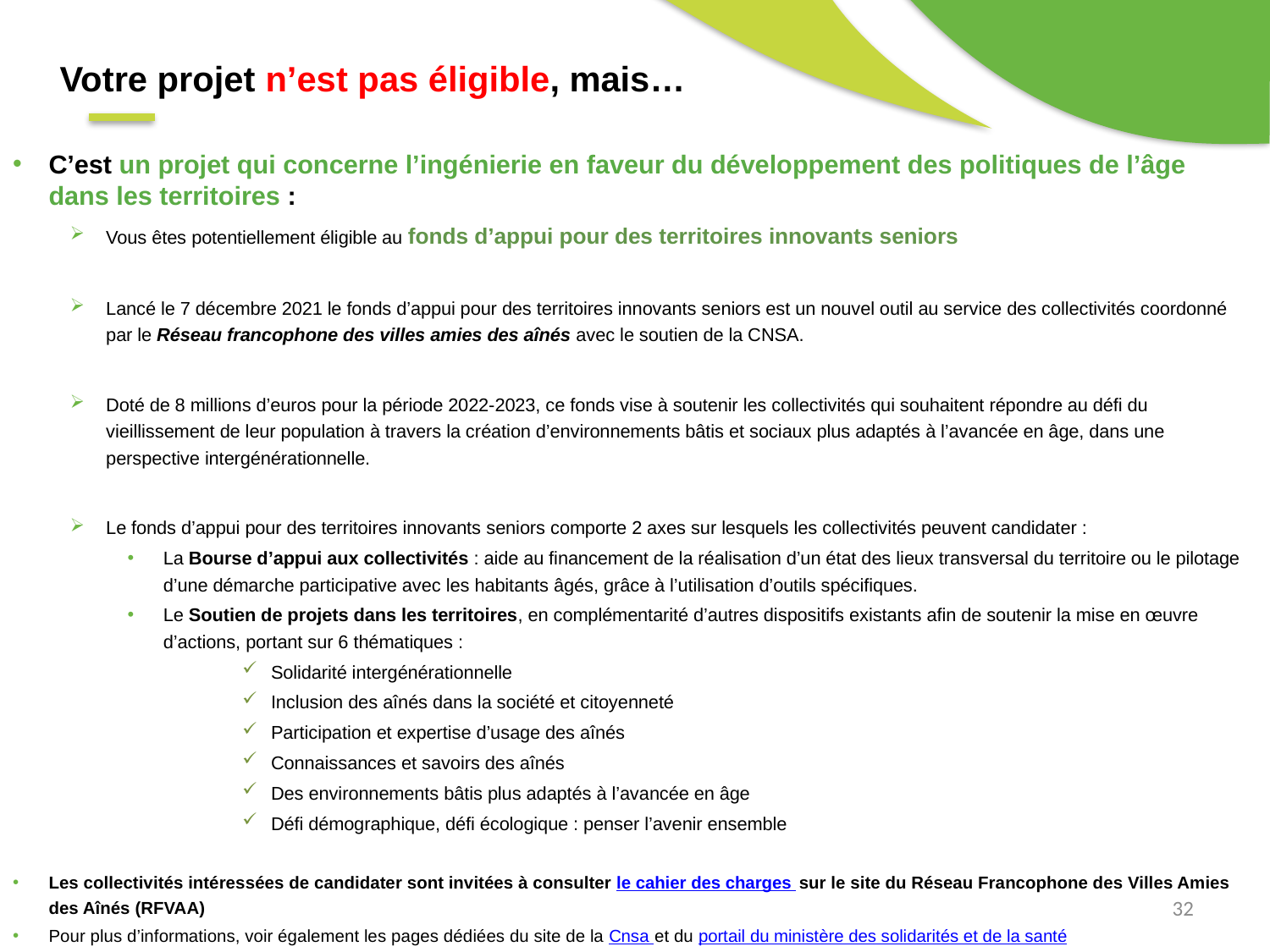

Votre projet n’est pas éligible, mais…
C’est un projet qui concerne l’ingénierie en faveur du développement des politiques de l’âge dans les territoires :
Vous êtes potentiellement éligible au fonds d’appui pour des territoires innovants seniors

Lancé le 7 décembre 2021 le fonds d’appui pour des territoires innovants seniors est un nouvel outil au service des collectivités coordonné par le Réseau francophone des villes amies des aînés avec le soutien de la CNSA.

Doté de 8 millions d’euros pour la période 2022-2023, ce fonds vise à soutenir les collectivités qui souhaitent répondre au défi du vieillissement de leur population à travers la création d’environnements bâtis et sociaux plus adaptés à l’avancée en âge, dans une perspective intergénérationnelle.

Le fonds d’appui pour des territoires innovants seniors comporte 2 axes sur lesquels les collectivités peuvent candidater :
La Bourse d’appui aux collectivités : aide au financement de la réalisation d’un état des lieux transversal du territoire ou le pilotage d’une démarche participative avec les habitants âgés, grâce à l’utilisation d’outils spécifiques.
Le Soutien de projets dans les territoires, en complémentarité d’autres dispositifs existants afin de soutenir la mise en œuvre d’actions, portant sur 6 thématiques :
Solidarité intergénérationnelle
Inclusion des aînés dans la société et citoyenneté
Participation et expertise d’usage des aînés
Connaissances et savoirs des aînés
Des environnements bâtis plus adaptés à l’avancée en âge
Défi démographique, défi écologique : penser l’avenir ensemble

Les collectivités intéressées de candidater sont invitées à consulter le cahier des charges sur le site du Réseau Francophone des Villes Amies des Aînés (RFVAA)
Pour plus d’informations, voir également les pages dédiées du site de la Cnsa et du portail du ministère des solidarités et de la santé
32